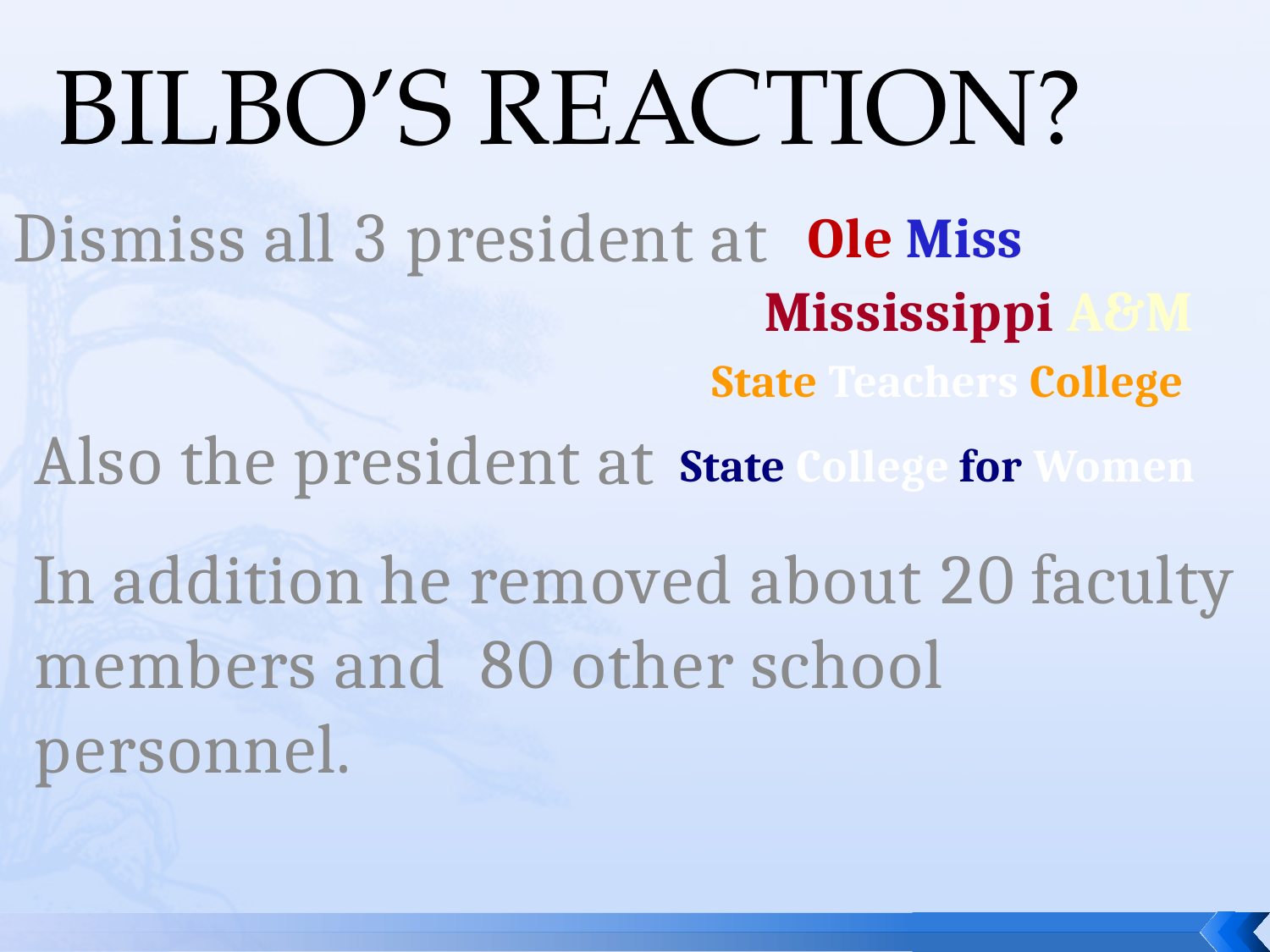

# Bilbo’s reaction?
Dismiss all 3 president at
Ole Miss
Mississippi A&M
State Teachers College
Also the president at
State College for Women
In addition he removed about 20 faculty members and  80 other school personnel.